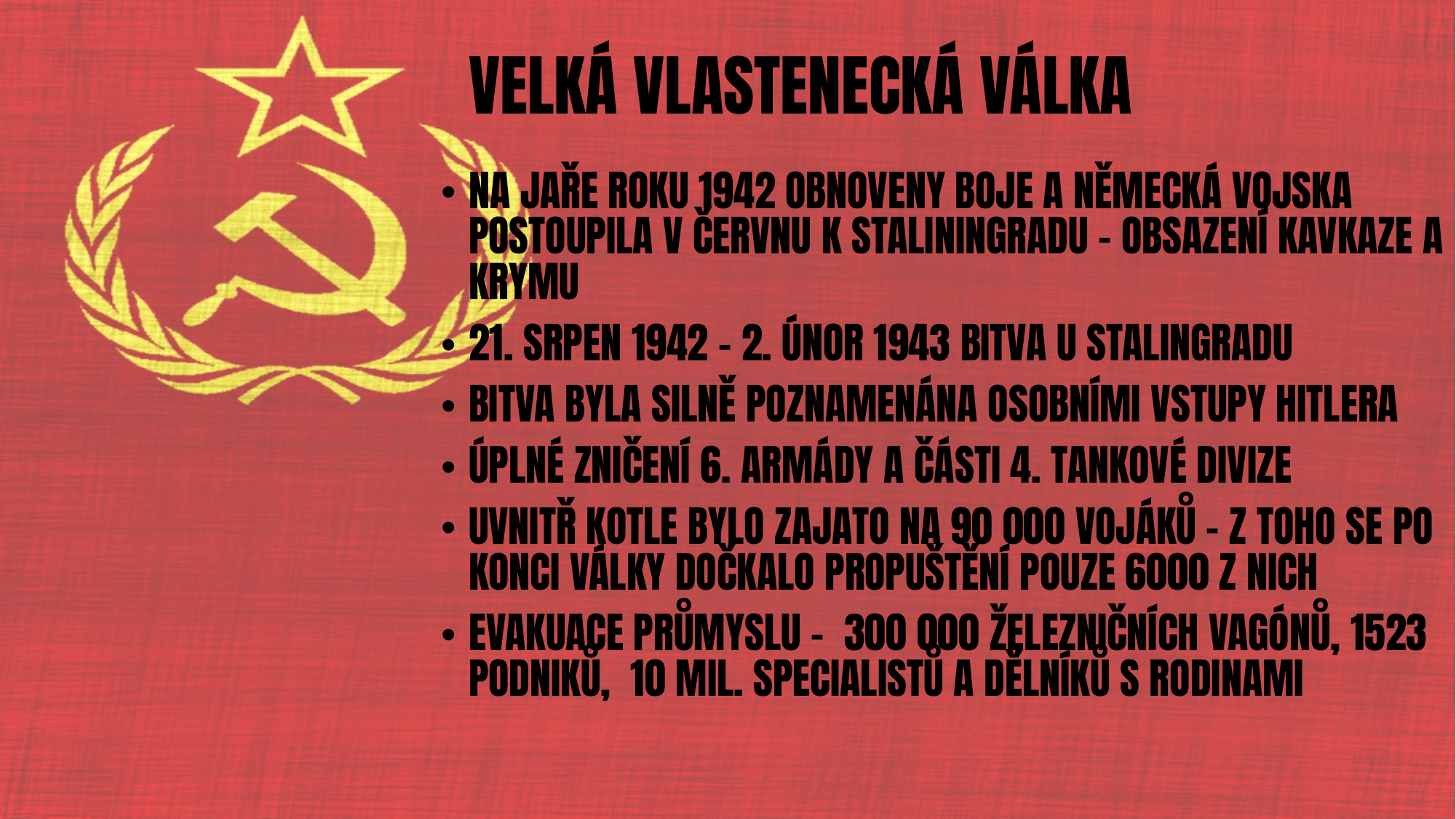

# VELKÁ VLASTENECKÁ VÁLKA
NA JAŘE ROKU 1942 OBNOVENY BOJE A NĚMECKÁ VOJSKA POSTOUPILA V ČERVNU K STALININGRADU – OBSAZENÍ KAVKAZE A KRYMU
21. SRPEN 1942 - 2. ÚNOR 1943 BITVA U STALINGRADU
BITVA BYLA SILNĚ POZNAMENÁNA OSOBNÍMI VSTUPY HITLERA
ÚPLNÉ ZNIČENÍ 6. ARMÁDY A ČÁSTI 4. TANKOVÉ DIVIZE
UVNITŘ KOTLE BYLO ZAJATO NA 90 000 VOJÁKŮ - Z TOHO SE PO KONCI VÁLKY DOČKALO PROPUŠTĚNÍ POUZE 6000 Z NICH
EVAKUACE PRŮMYSLU –  300 000 ŽELEZNIČNÍCH VAGÓNŮ, 1523 PODNIKŮ,  10 MIL. SPECIALISTŮ A DĚLNÍKŮ S RODINAMI